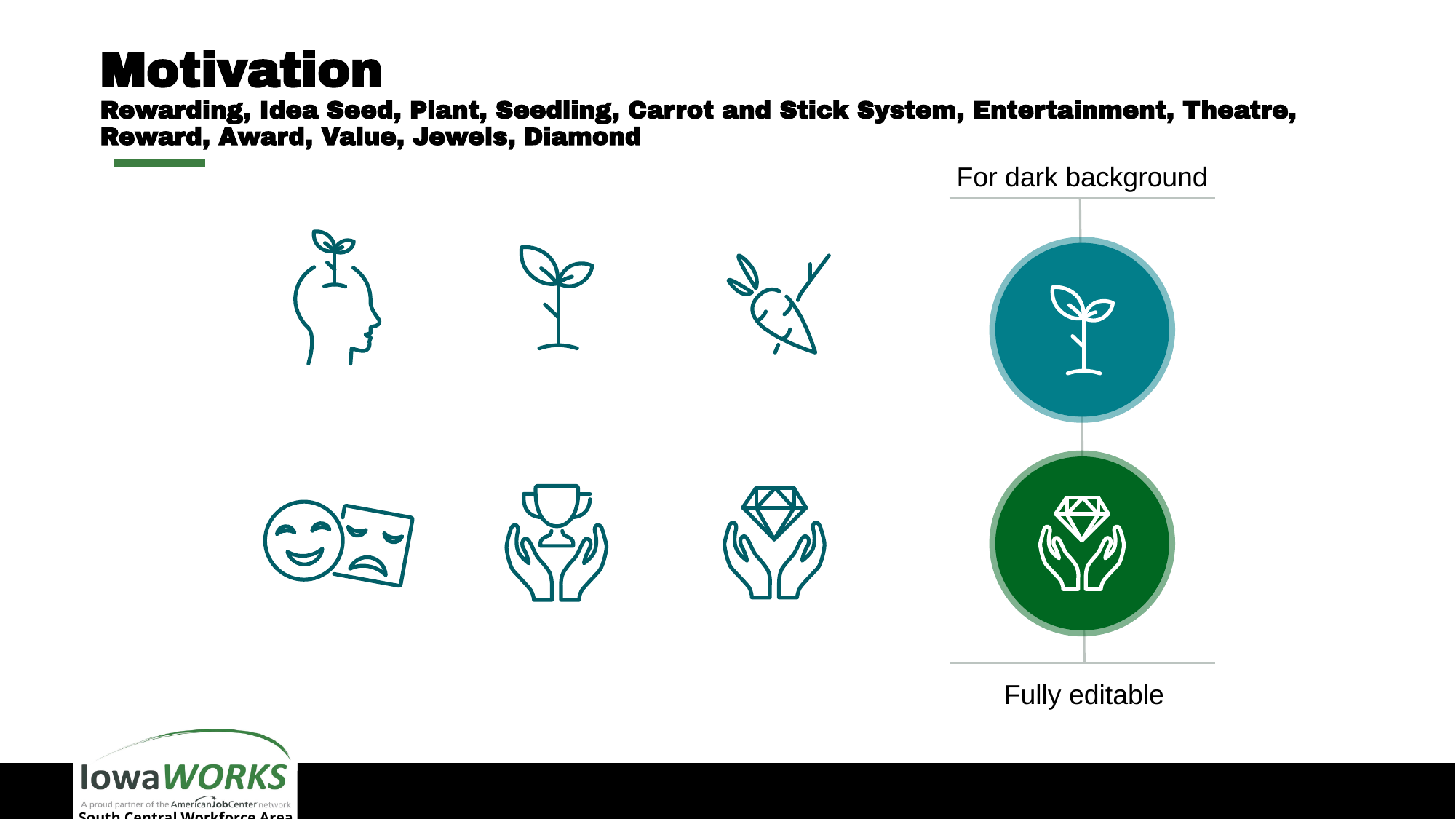

# Motivation Rewarding, Idea Seed, Plant, Seedling, Carrot and Stick System, Entertainment, Theatre, Reward, Award, Value, Jewels, Diamond
For dark background

Fully editable